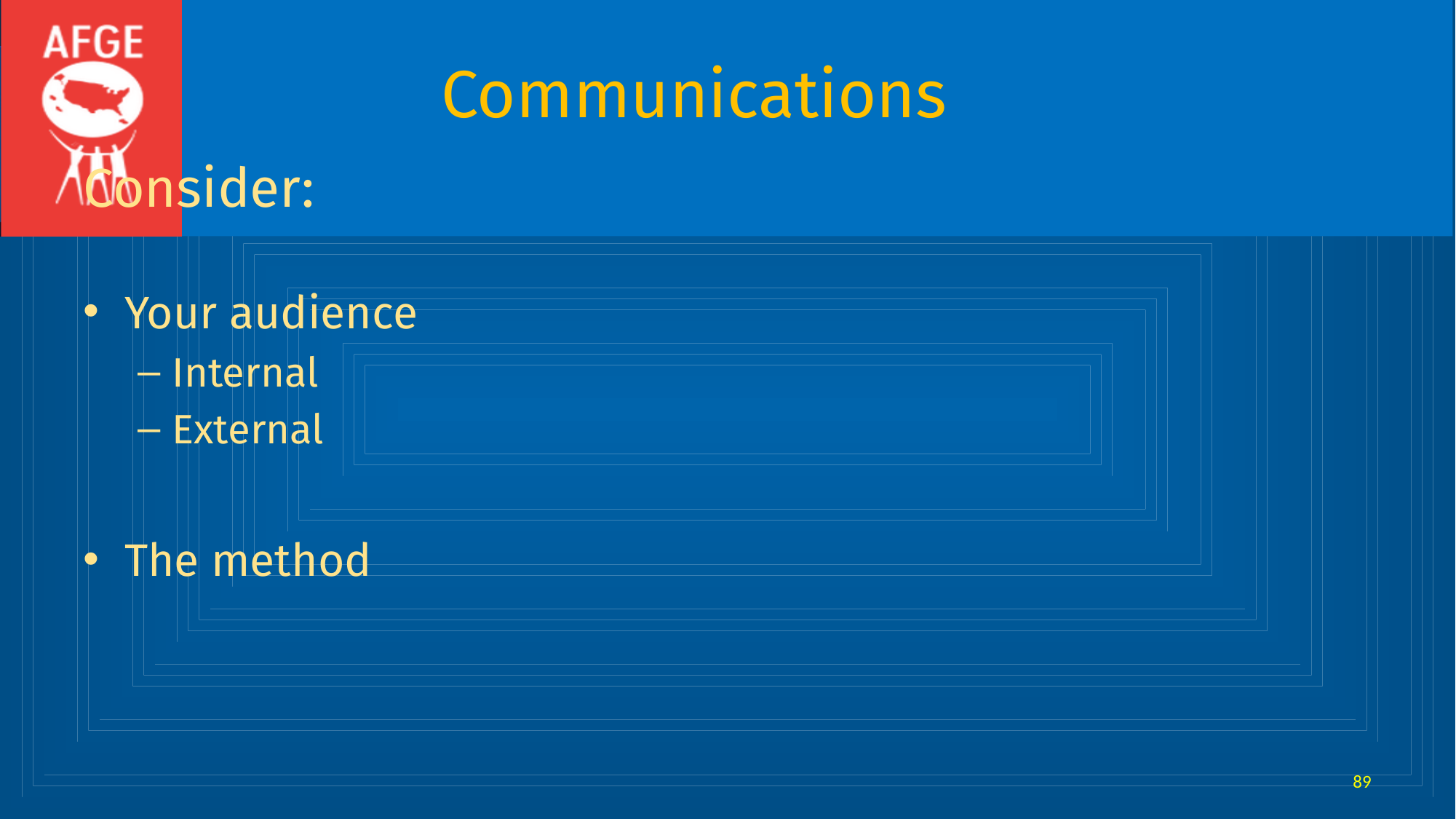

# Communications
Consider:

Your audience
Internal
External

The method

89